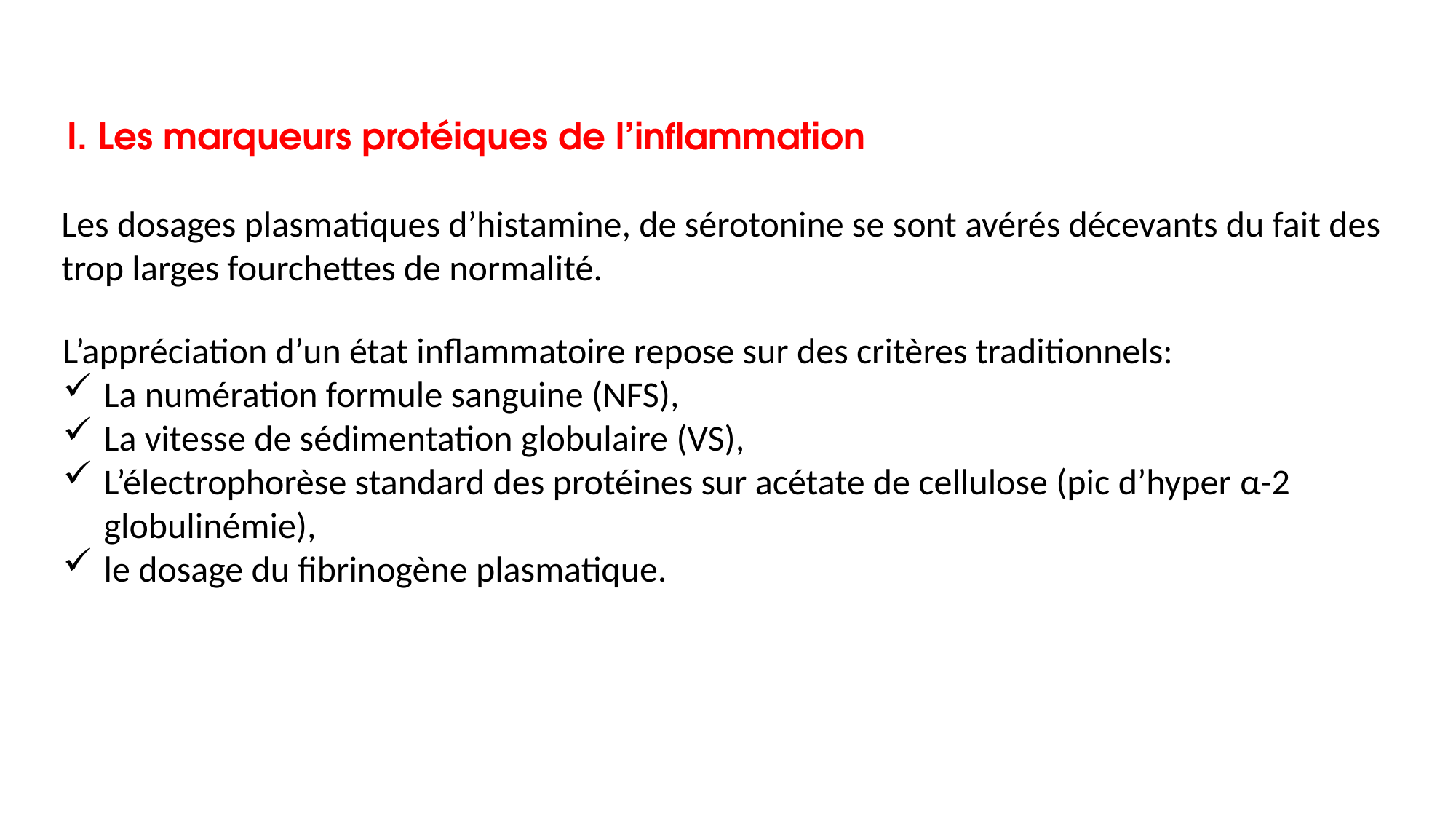

I. Les marqueurs protéiques de l’inflammation
Les dosages plasmatiques d’histamine, de sérotonine se sont avérés décevants du fait des trop larges fourchettes de normalité.
L’appréciation d’un état inflammatoire repose sur des critères traditionnels:
La numération formule sanguine (NFS),
La vitesse de sédimentation globulaire (VS),
L’électrophorèse standard des protéines sur acétate de cellulose (pic d’hyper α-2 globulinémie),
le dosage du fibrinogène plasmatique.